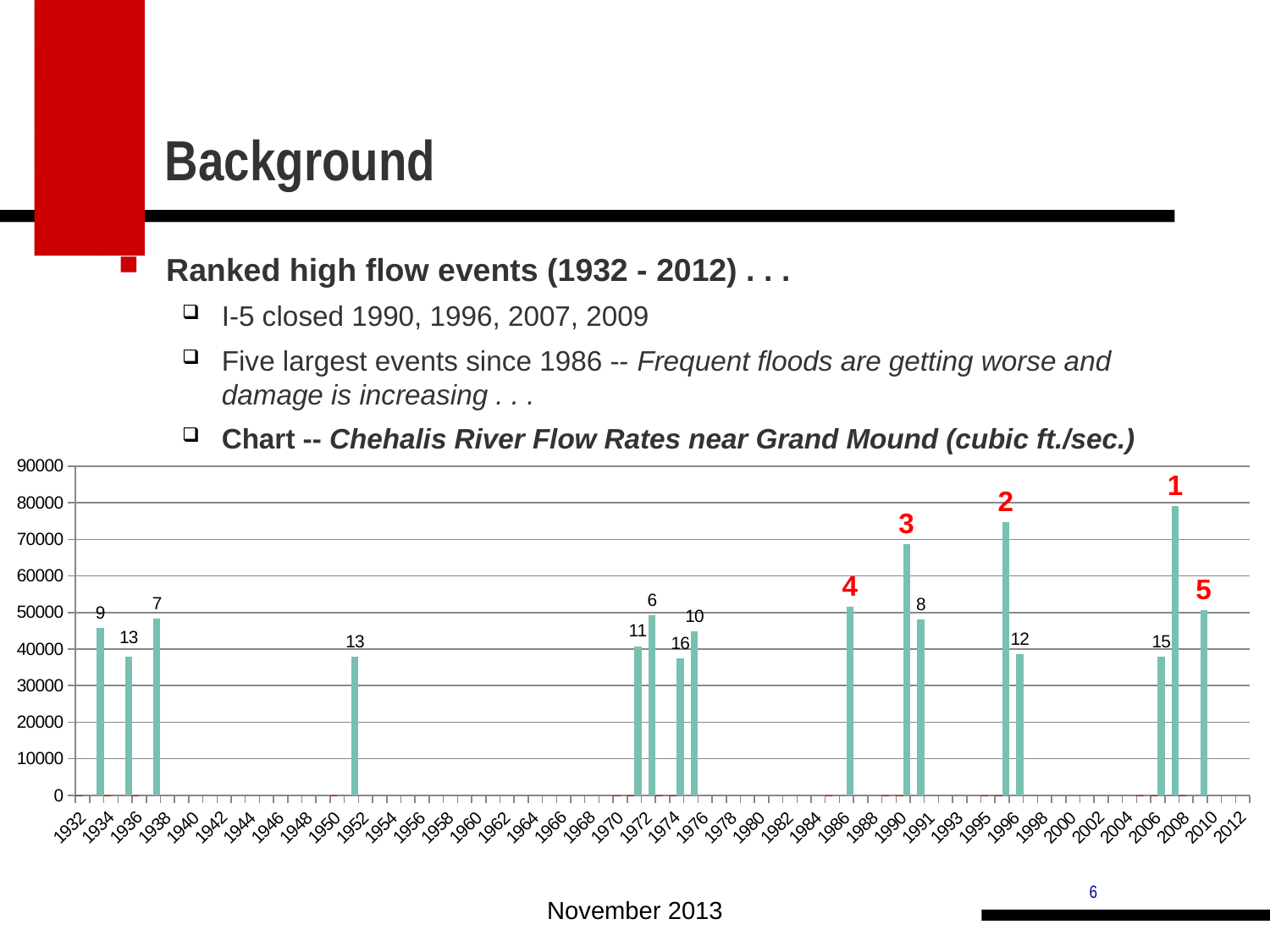

# Background
Ranked high flow events (1932 - 2012) . . .
I-5 closed 1990, 1996, 2007, 2009
Five largest events since 1986 -- Frequent floods are getting worse and damage is increasing . . .
Chart -- Chehalis River Flow Rates near Grand Mound (cubic ft./sec.)

[unsupported chart]

November 2013